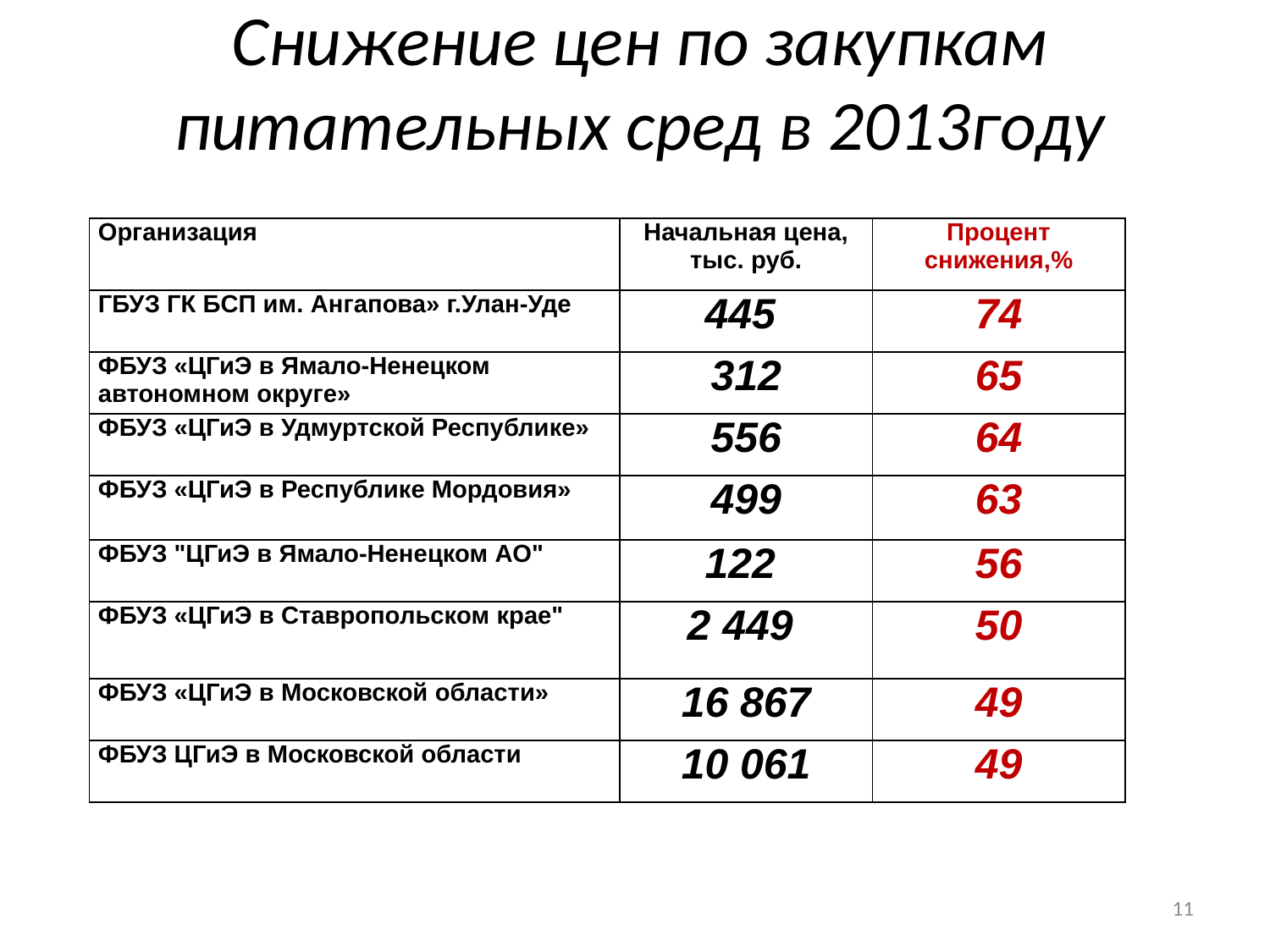

# Снижение цен по закупкам питательных сред в 2013году
| Организация | Начальная цена, тыс. руб. | Процент снижения,% |
| --- | --- | --- |
| ГБУЗ ГК БСП им. Ангапова» г.Улан-Уде | 445 | 74 |
| ФБУЗ «ЦГиЭ в Ямало-Ненецком автономном округе» | 312 | 65 |
| ФБУЗ «ЦГиЭ в Удмуртской Республике» | 556 | 64 |
| ФБУЗ «ЦГиЭ в Республике Мордовия» | 499 | 63 |
| ФБУЗ "ЦГиЭ в Ямало-Ненецком АО" | 122 | 56 |
| ФБУЗ «ЦГиЭ в Ставропольском крае" | 2 449 | 50 |
| ФБУЗ «ЦГиЭ в Московской области» | 16 867 | 49 |
| ФБУЗ ЦГиЭ в Московской области | 10 061 | 49 |
11